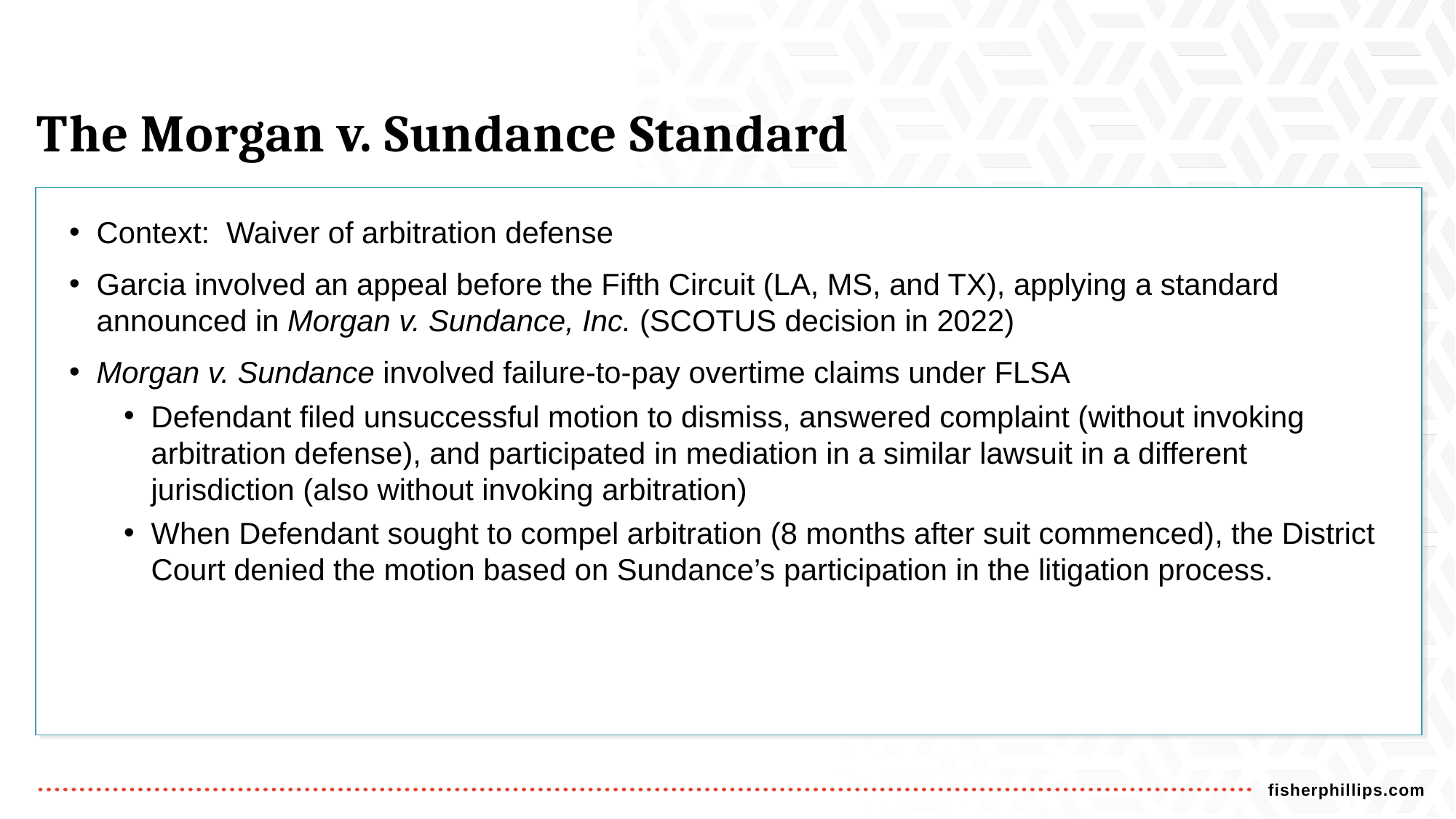

# The Morgan v. Sundance Standard

Context:  Waiver of arbitration defense
Garcia involved an appeal before the Fifth Circuit (LA, MS, and TX), applying a standard announced in Morgan v. Sundance, Inc. (SCOTUS decision in 2022)
Morgan v. Sundance involved failure-to-pay overtime claims under FLSA
Defendant filed unsuccessful motion to dismiss, answered complaint (without invoking arbitration defense), and participated in mediation in a similar lawsuit in a different jurisdiction (also without invoking arbitration)
When Defendant sought to compel arbitration (8 months after suit commenced), the District Court denied the motion based on Sundance’s participation in the litigation process.